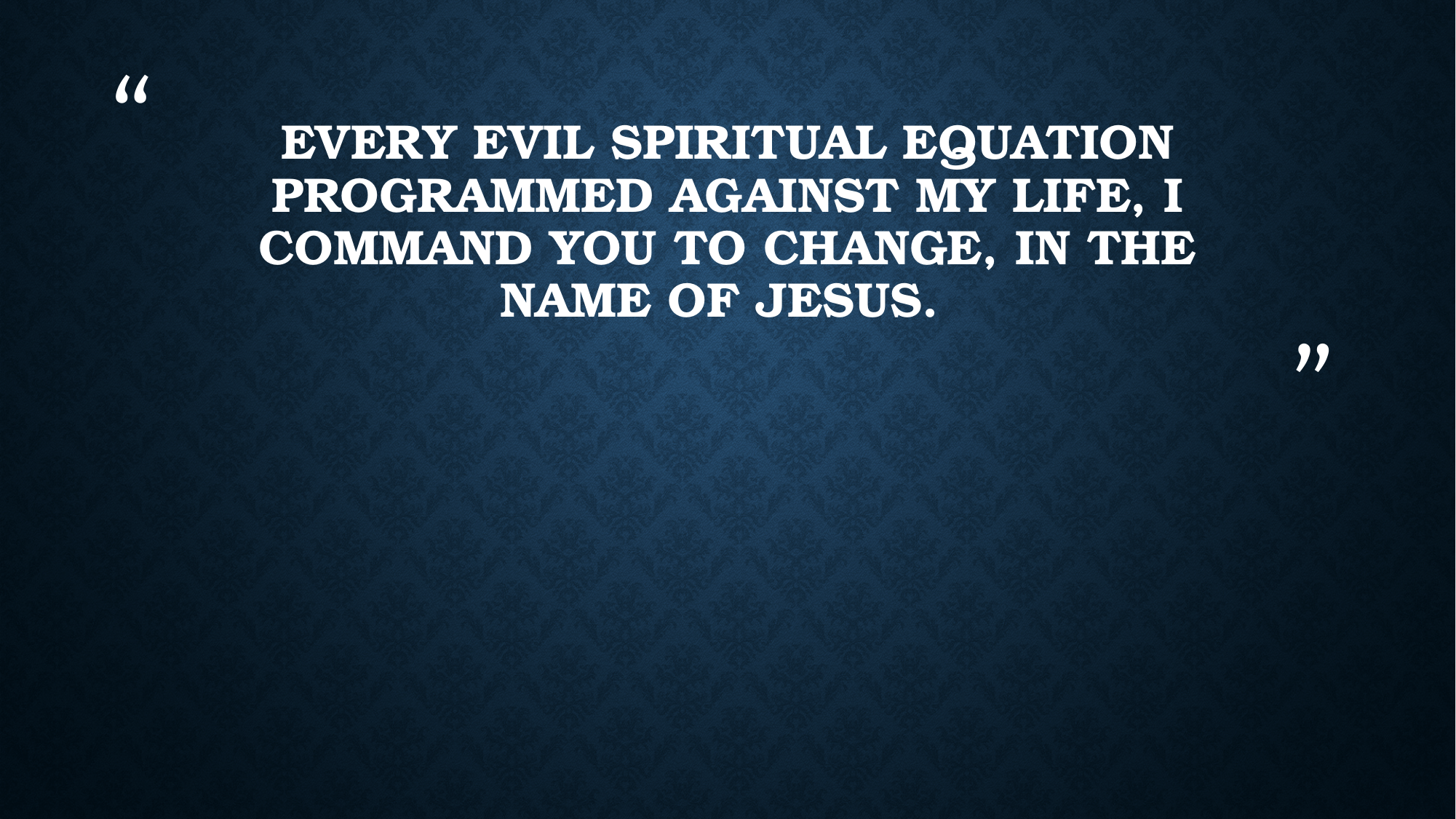

# Every evil spiritual equation programmed against my life, I command you to change, in the name of Jesus.